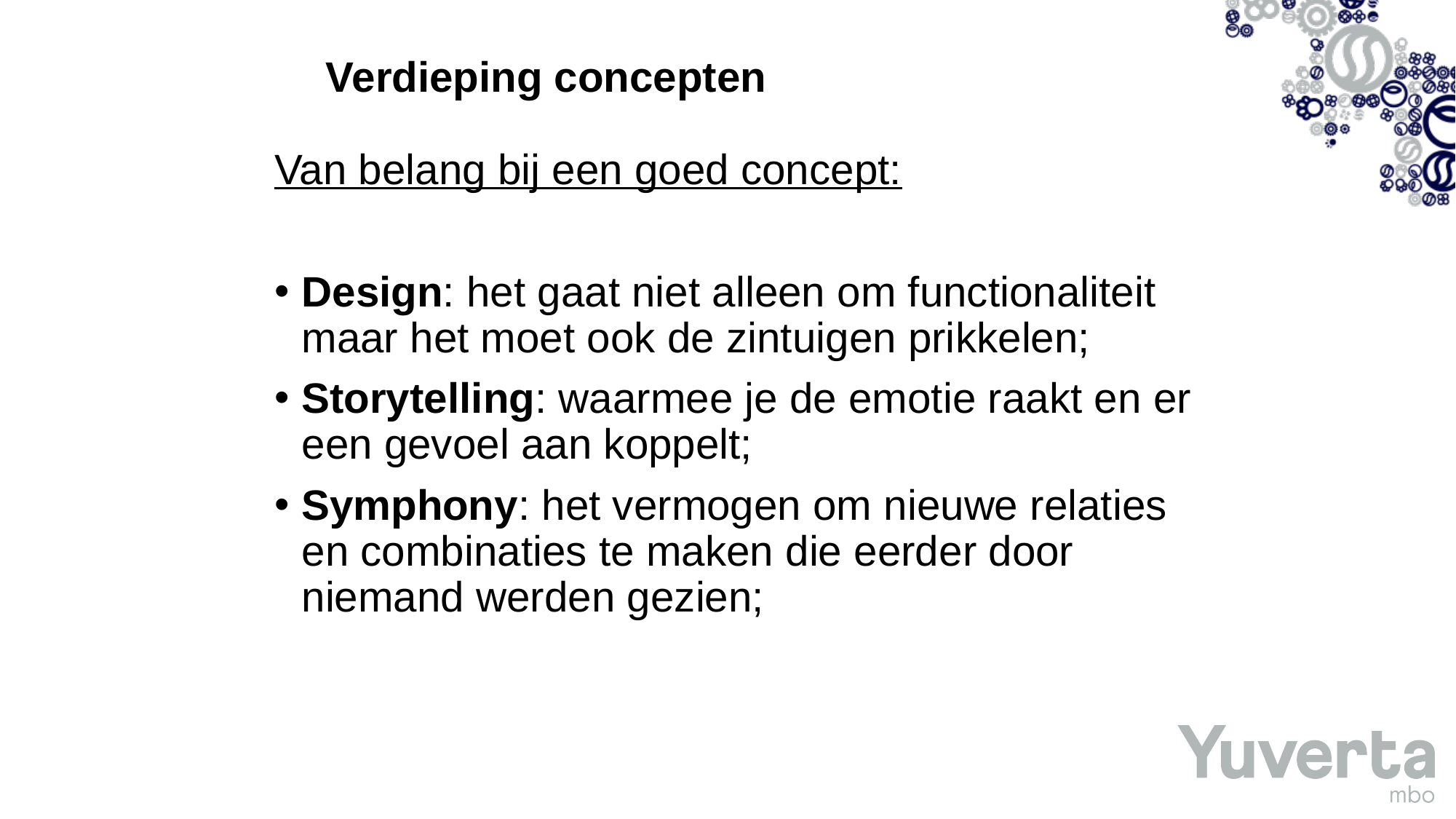

# Verdieping concepten
Van belang bij een goed concept:

Design: het gaat niet alleen om functionaliteit maar het moet ook de zintuigen prikkelen;
Storytelling: waarmee je de emotie raakt en er een gevoel aan koppelt;
Symphony: het vermogen om nieuwe relaties en combinaties te maken die eerder door niemand werden gezien;